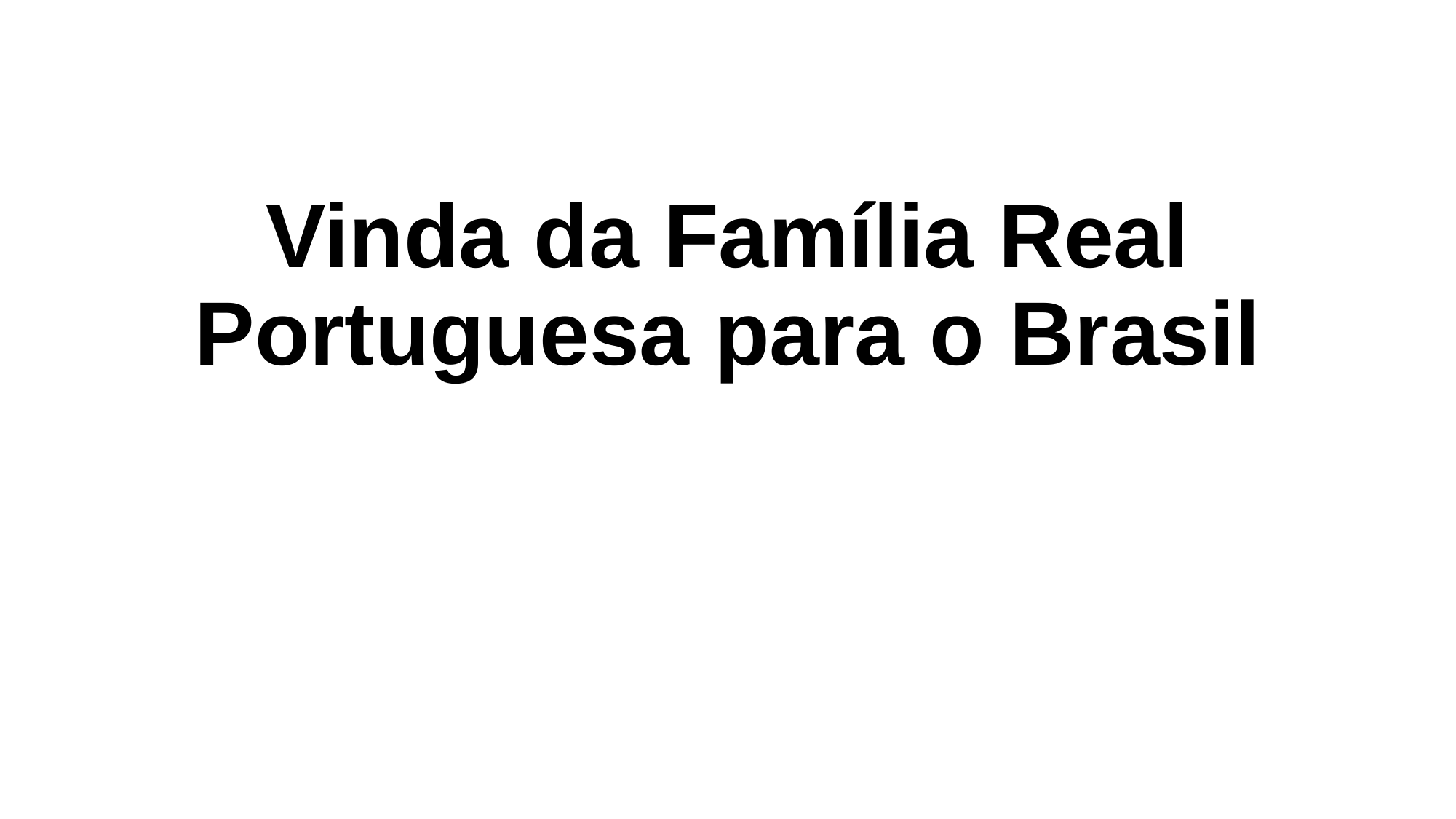

# Vinda da Família Real Portuguesa para o Brasil